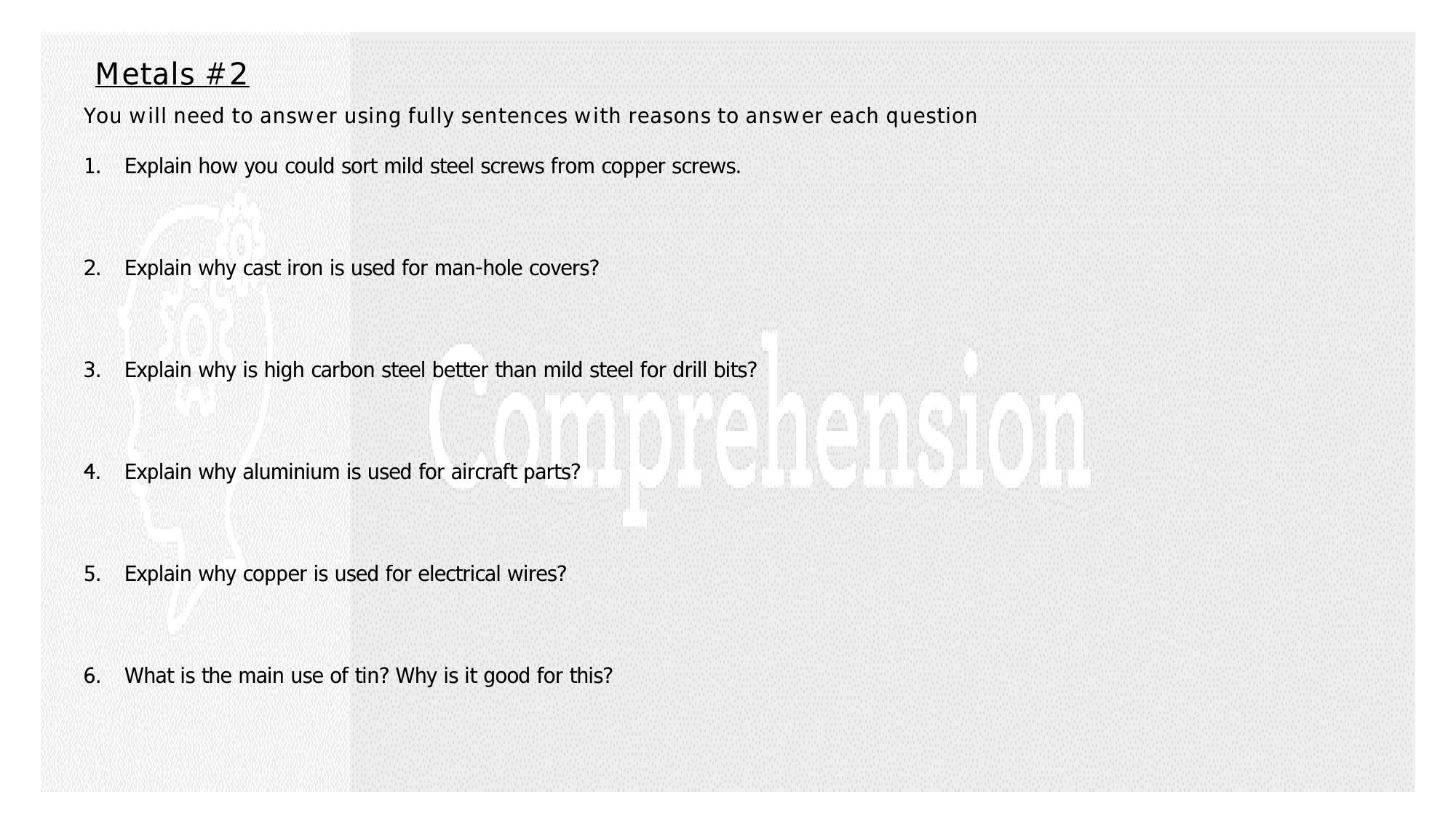

Metals #2
You will need to answer using fully sentences with reasons to answer each question

Explain how you could sort mild steel screws from copper screws.

Explain why cast iron is used for man-hole covers?

Explain why is high carbon steel better than mild steel for drill bits?

Explain why aluminium is used for aircraft parts?

Explain why copper is used for electrical wires?

What is the main use of tin? Why is it good for this?